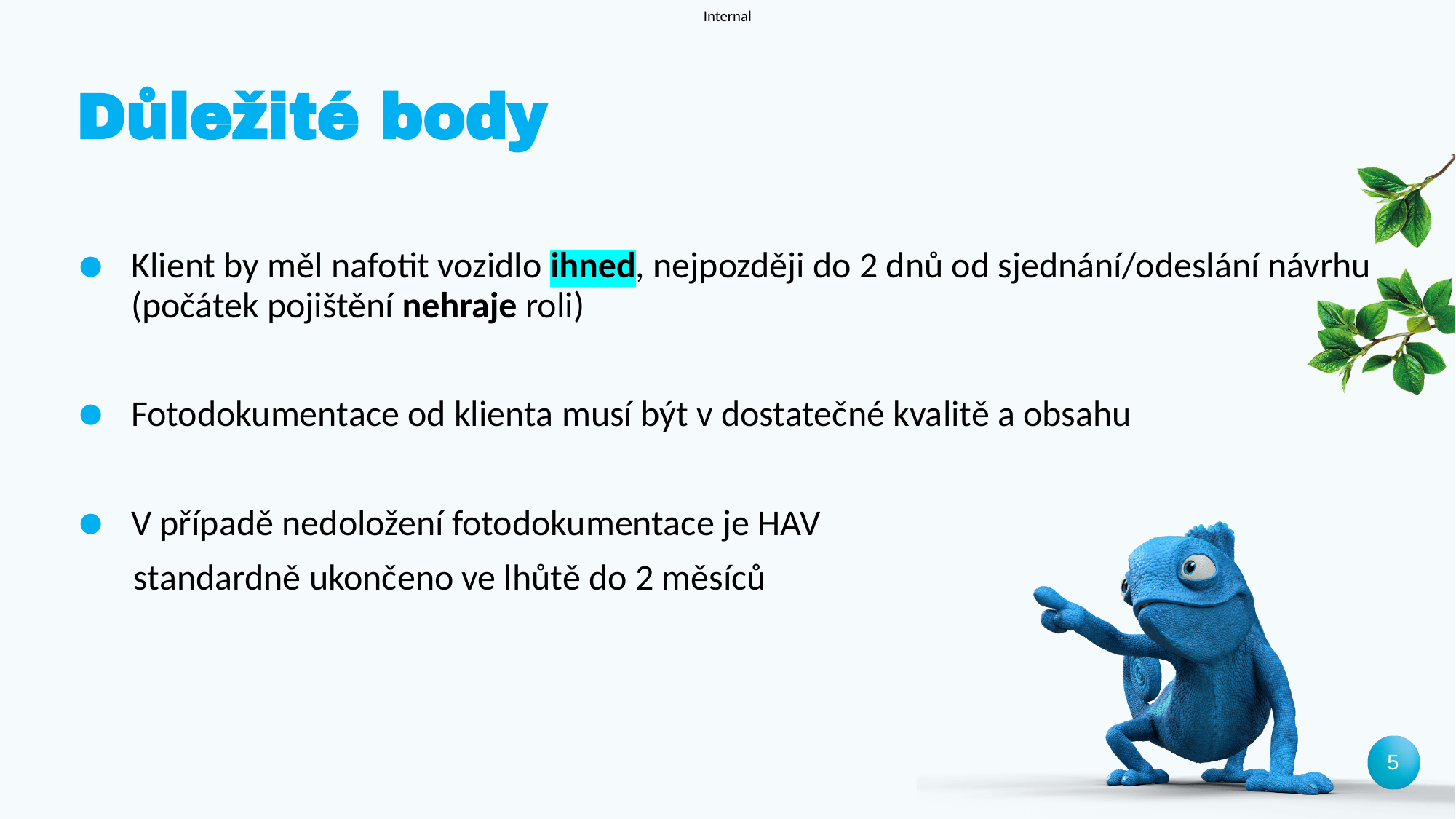

# Důležité body

Klient by měl nafotit vozidlo ihned, nejpozději do 2 dnů od sjednání/odeslání návrhu (počátek pojištění nehraje roli)

Fotodokumentace od klienta musí být v dostatečné kvalitě a obsahu

V případě nedoložení fotodokumentace je HAV
       standardně ukončeno ve lhůtě do 2 měsíců
5